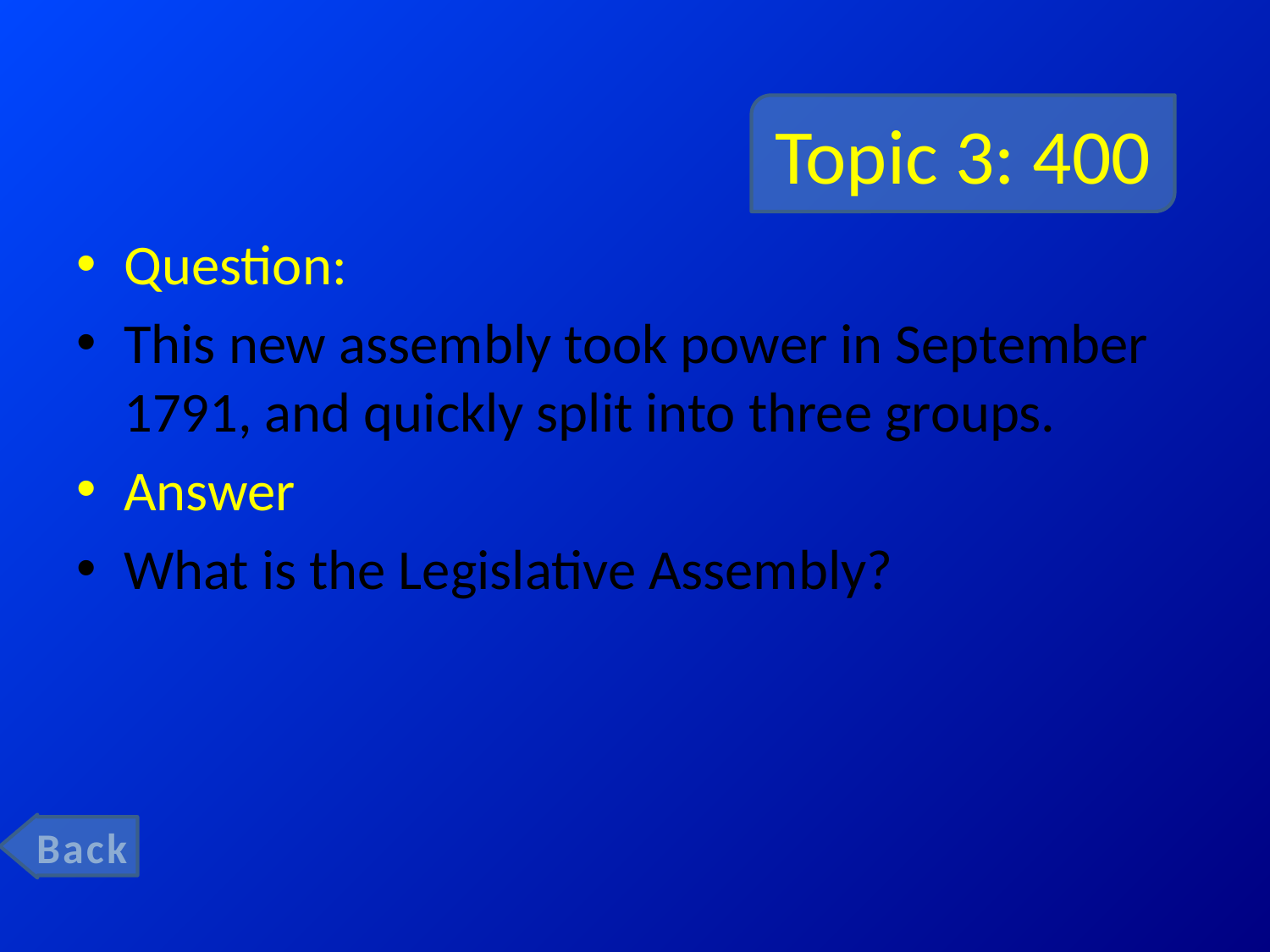

# Topic 3: 400

Question:
This new assembly took power in September 1791, and quickly split into three groups.
Answer
What is the Legislative Assembly?

Back